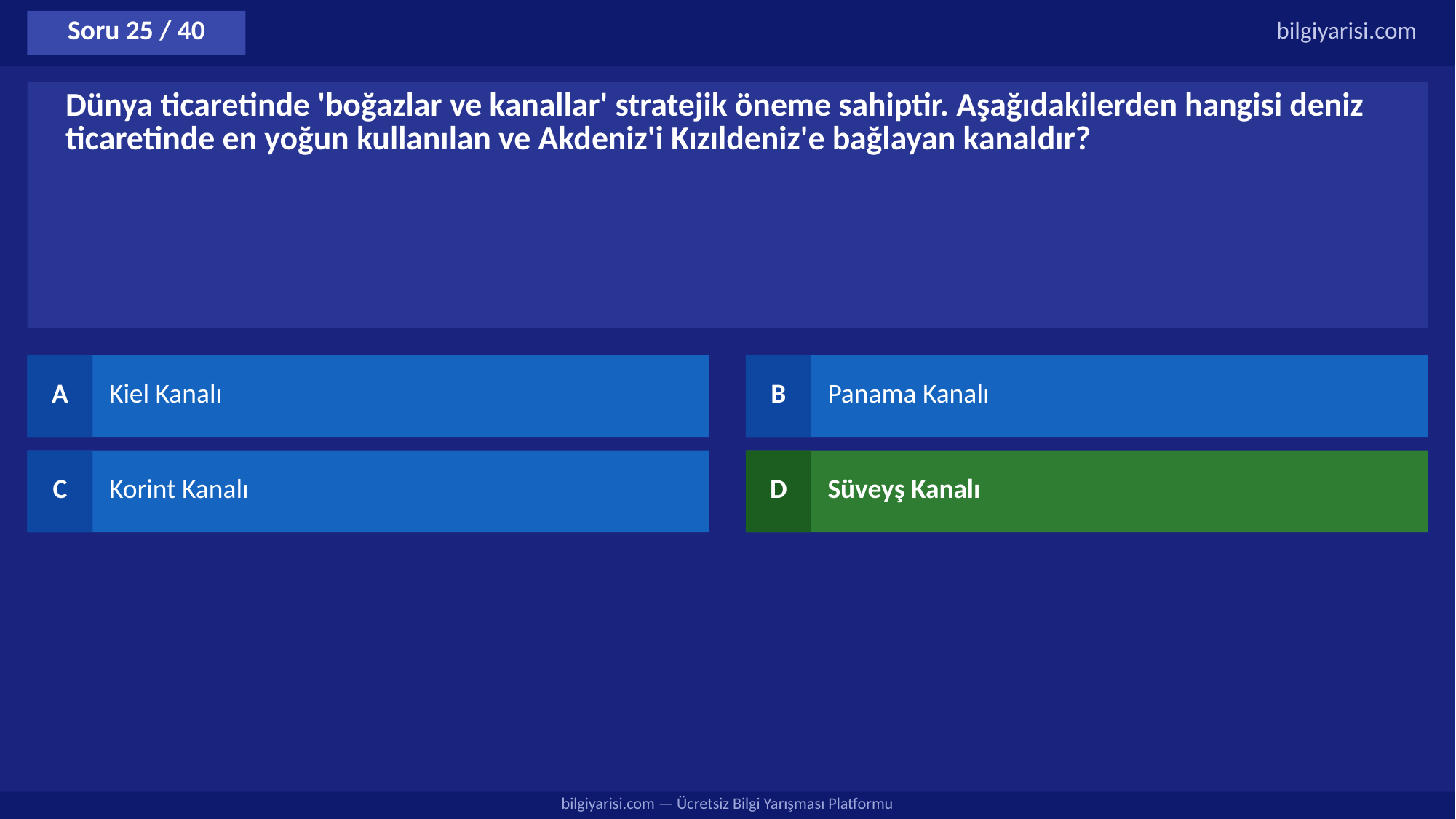

Soru 25 / 40
bilgiyarisi.com

Dünya ticaretinde 'boğazlar ve kanallar' stratejik öneme sahiptir. Aşağıdakilerden hangisi deniz ticaretinde en yoğun kullanılan ve Akdeniz'i Kızıldeniz'e bağlayan kanaldır?

A
Kiel Kanalı

B
Panama Kanalı

C
Korint Kanalı

D
Süveyş Kanalı
bilgiyarisi.com — Ücretsiz Bilgi Yarışması Platformu